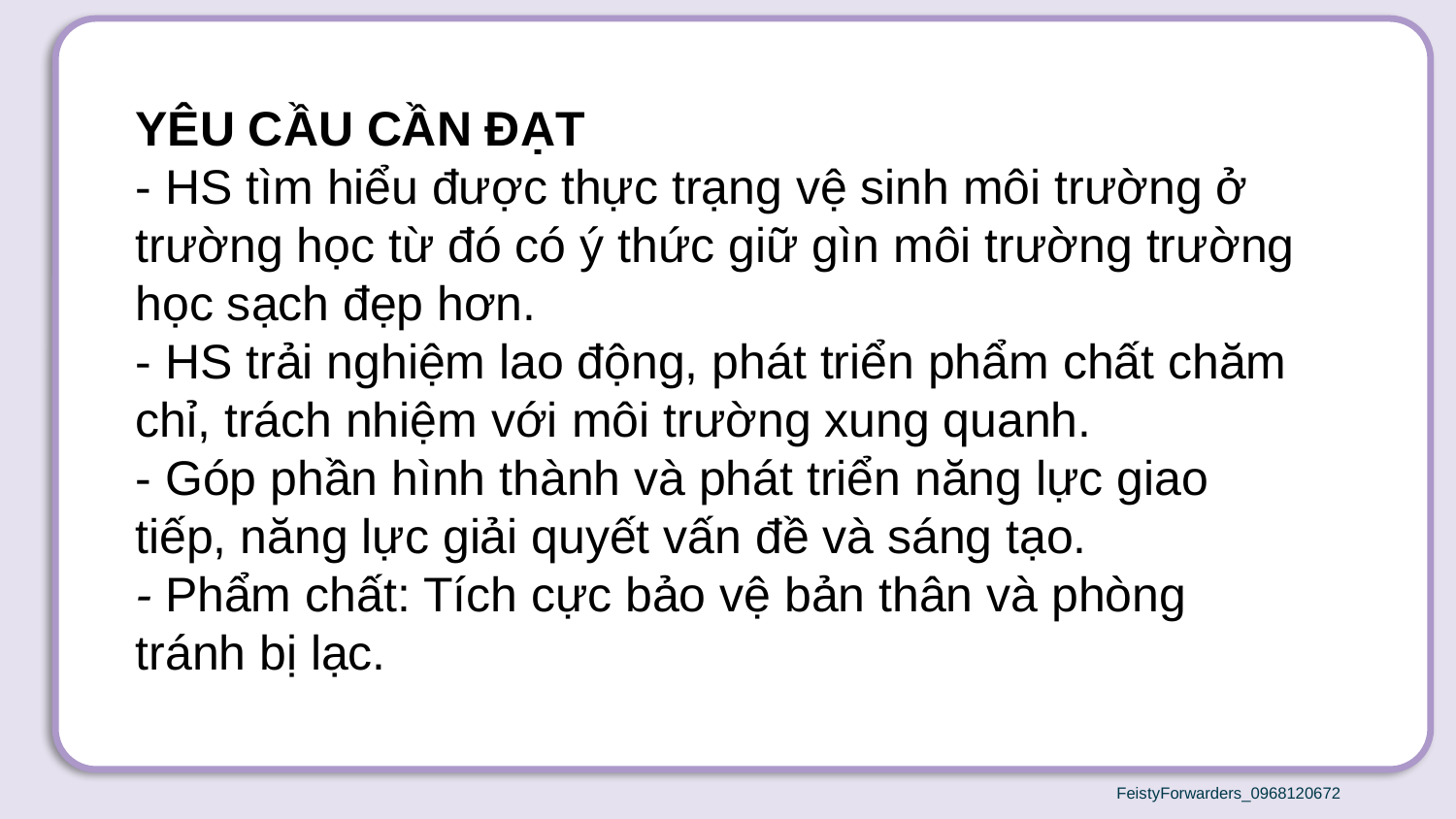

YÊU CẦU CẦN ĐẠT
- HS tìm hiểu được thực trạng vệ sinh môi trường ở trường học từ đó có ý thức giữ gìn môi trường trường học sạch đẹp hơn.
- HS trải nghiệm lao động, phát triển phẩm chất chăm chỉ, trách nhiệm với môi trường xung quanh.
- Góp phần hình thành và phát triển năng lực giao tiếp, năng lực giải quyết vấn đề và sáng tạo.
- Phẩm chất: Tích cực bảo vệ bản thân và phòng tránh bị lạc.